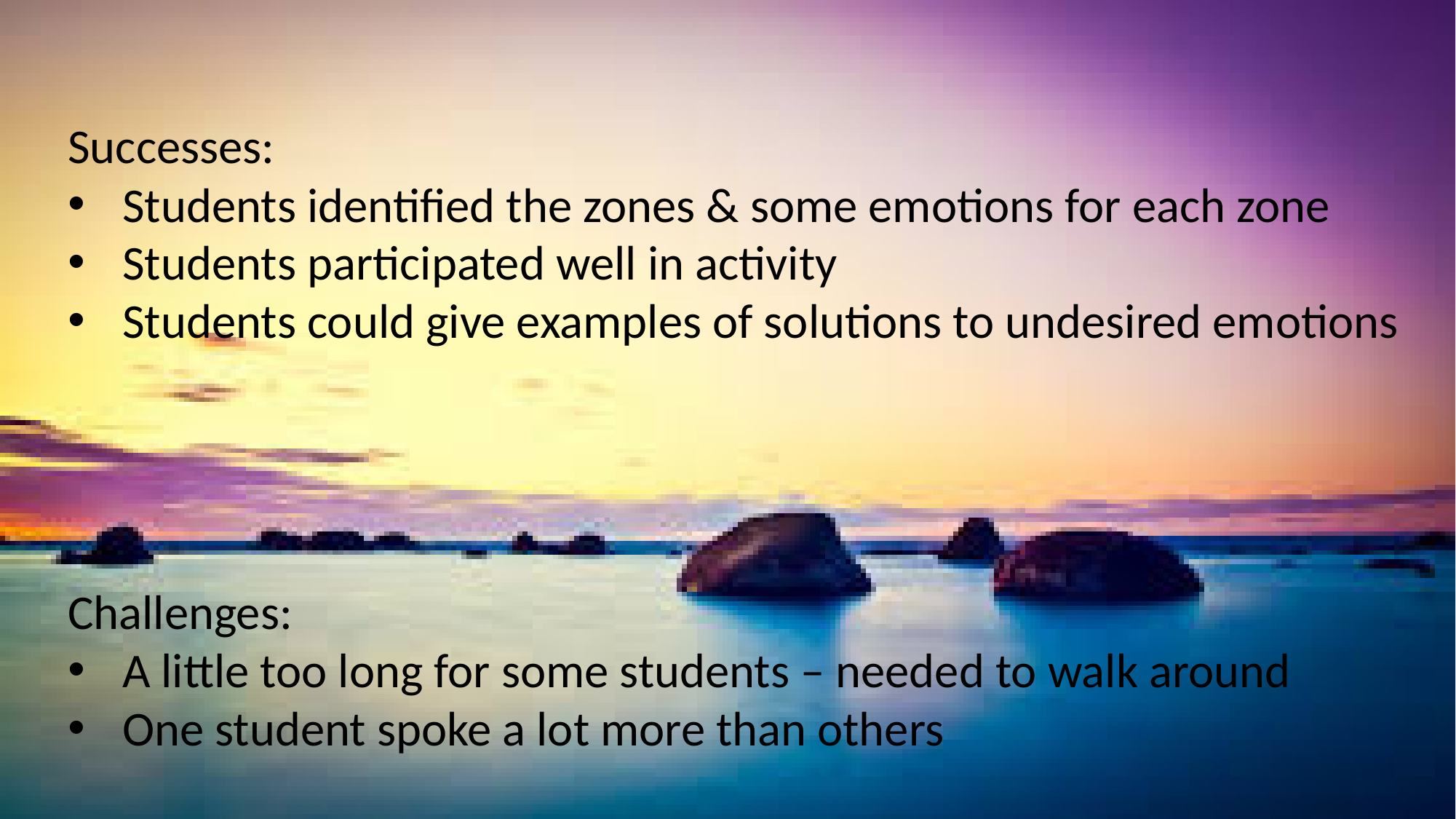

Successes:
Students identified the zones & some emotions for each zone
Students participated well in activity
Students could give examples of solutions to undesired emotions

Challenges:
A little too long for some students – needed to walk around
One student spoke a lot more than others